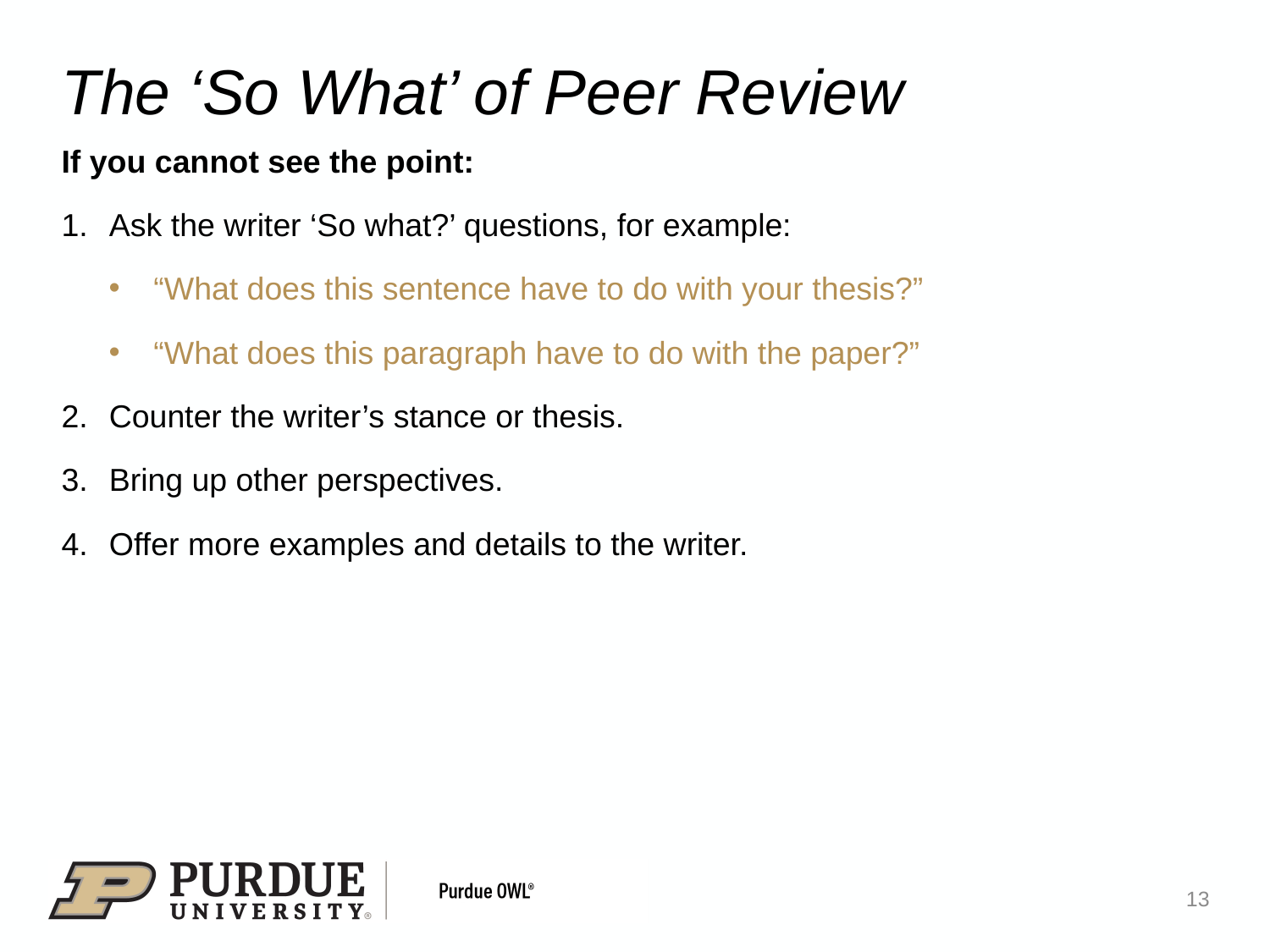

# The ‘So What’ of Peer Review
If you cannot see the point:
Ask the writer ‘So what?’ questions, for example:
“What does this sentence have to do with your thesis?”
“What does this paragraph have to do with the paper?”
Counter the writer’s stance or thesis.
Bring up other perspectives.
Offer more examples and details to the writer.
13